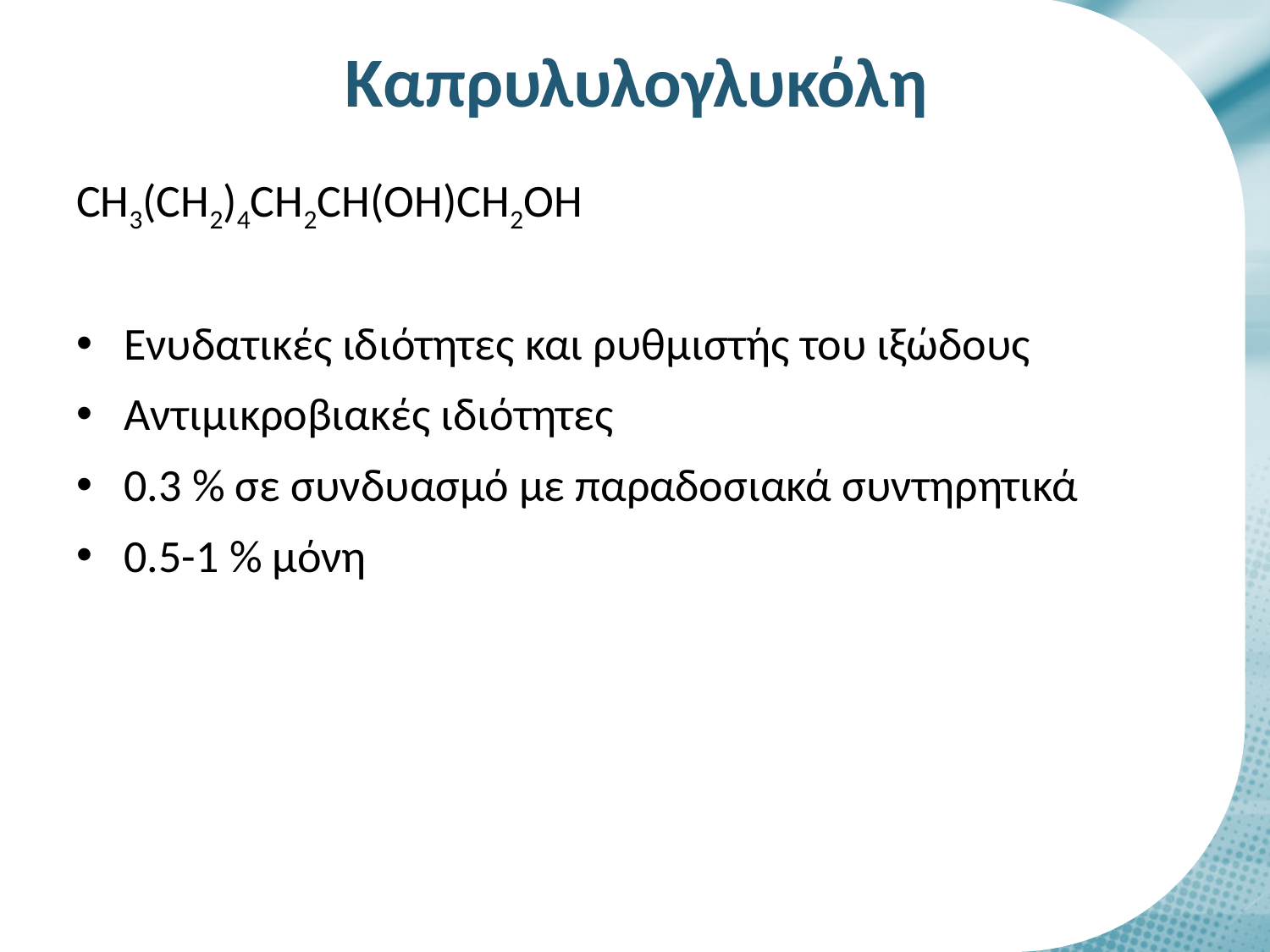

# Καπρυλυλογλυκόλη
CH3(CH2)4CH2CH(OH)CH2OH

Ενυδατικές ιδιότητες και ρυθμιστής του ιξώδους
Αντιμικροβιακές ιδιότητες
0.3 % σε συνδυασμό με παραδοσιακά συντηρητικά
0.5-1 % μόνη